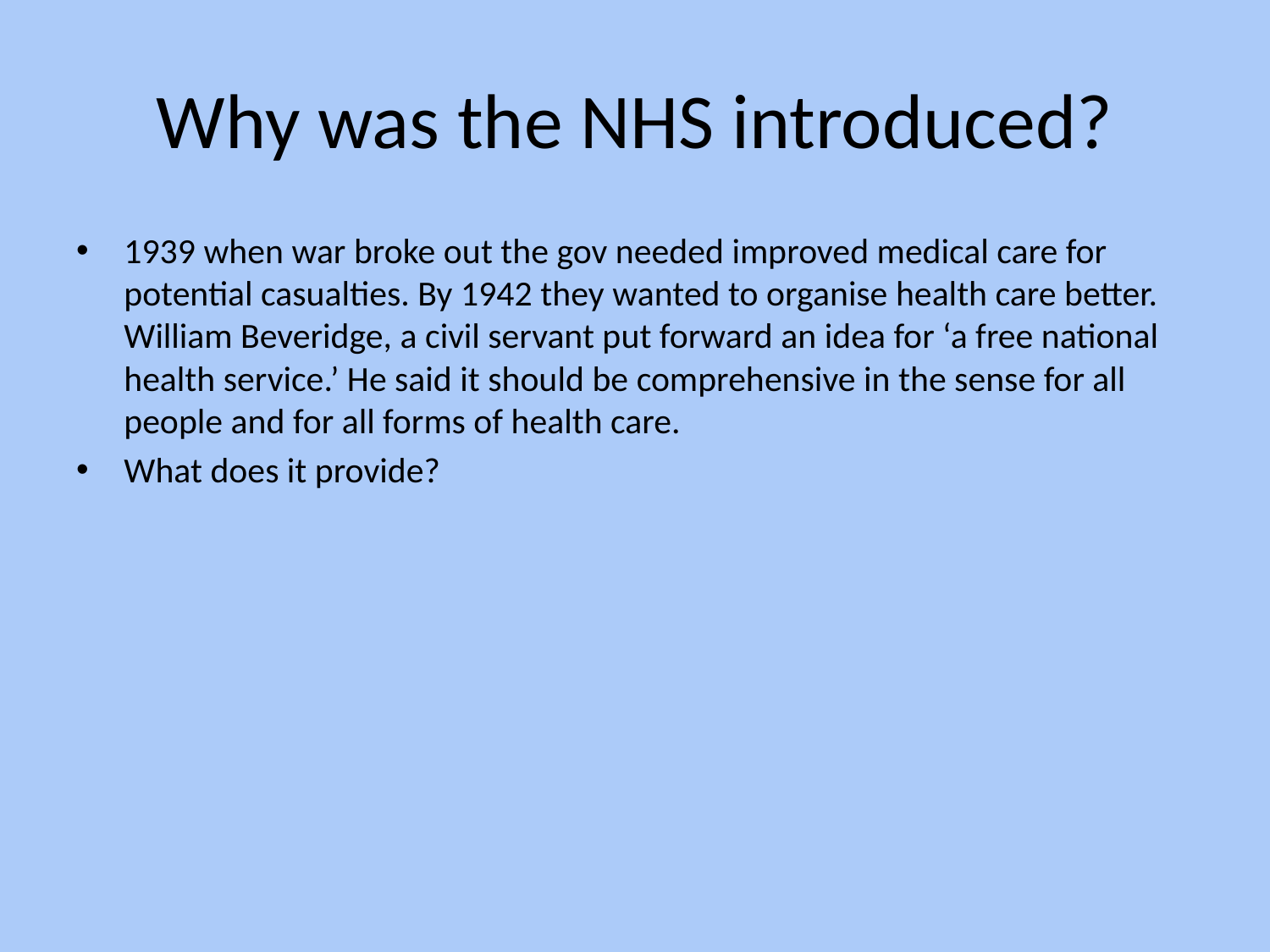

# Why was the NHS introduced?
1939 when war broke out the gov needed improved medical care for potential casualties. By 1942 they wanted to organise health care better. William Beveridge, a civil servant put forward an idea for ‘a free national health service.’ He said it should be comprehensive in the sense for all people and for all forms of health care.
What does it provide?